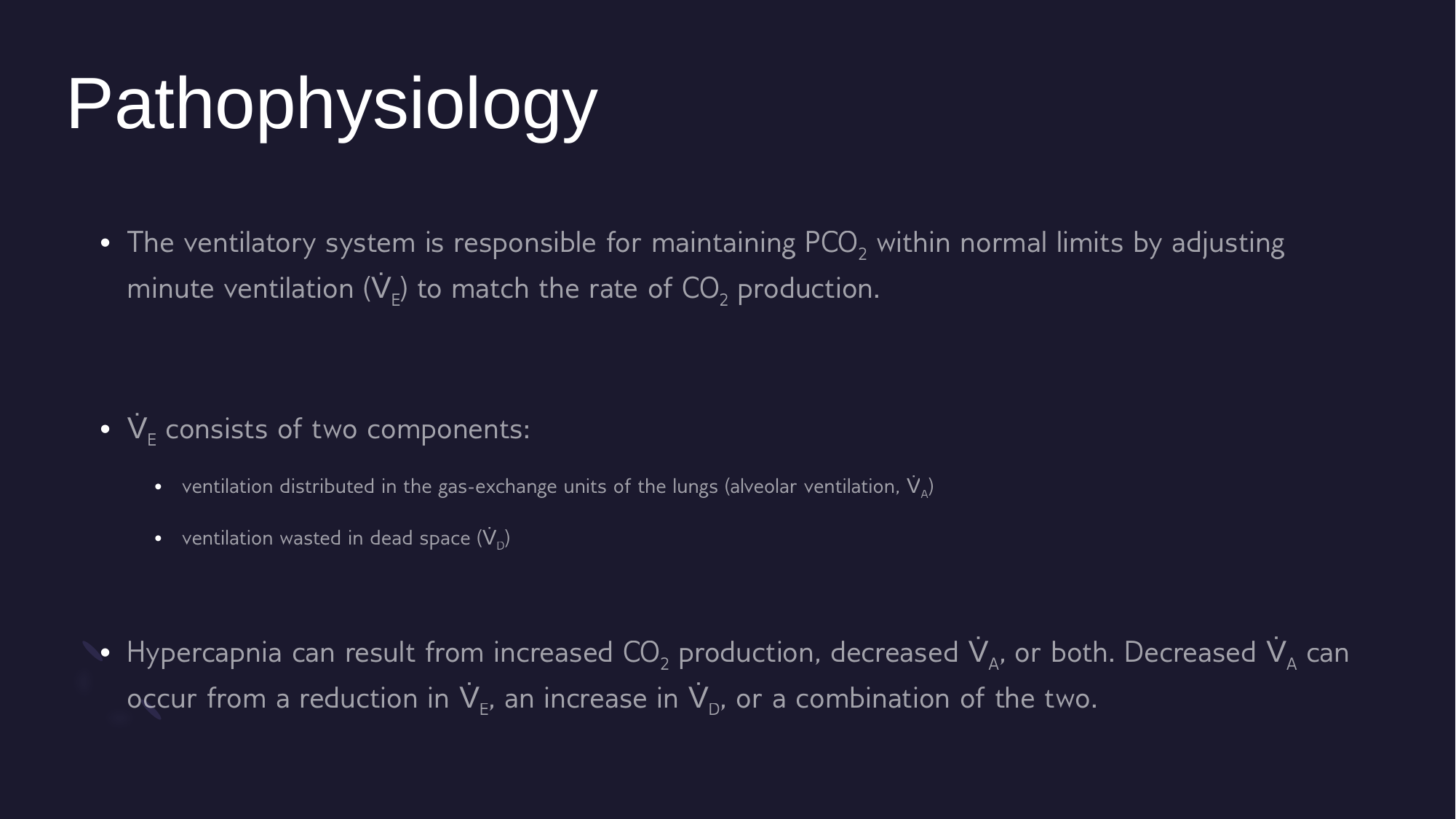

# Pathophysiology
The ventilatory system is responsible for maintaining PCO2 within normal limits by adjusting minute ventilation (V̇E) to match the rate of CO2 production.

V̇E consists of two components:
ventilation distributed in the gas-exchange units of the lungs (alveolar ventilation, V̇A)
ventilation wasted in dead space (V̇D)

Hypercapnia can result from increased CO2 production, decreased V̇A, or both. Decreased V̇A can occur from a reduction in V̇E, an increase in V̇D, or a combination of the two.